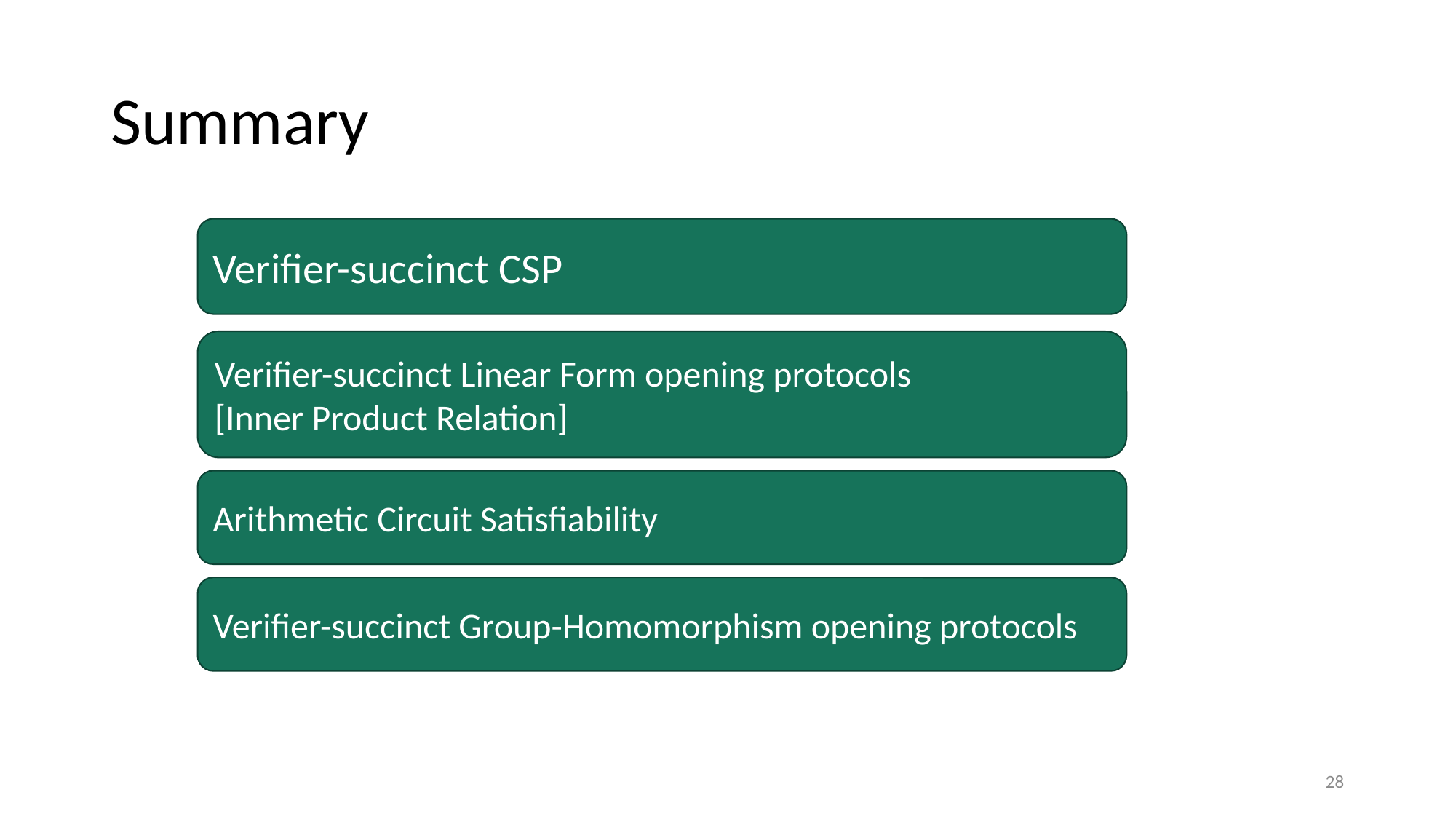

# Summary
Verifier-succinct CSP
Verifier-succinct Linear Form opening protocols
[Inner Product Relation]
Arithmetic Circuit Satisfiability
Verifier-succinct Group-Homomorphism opening protocols
28